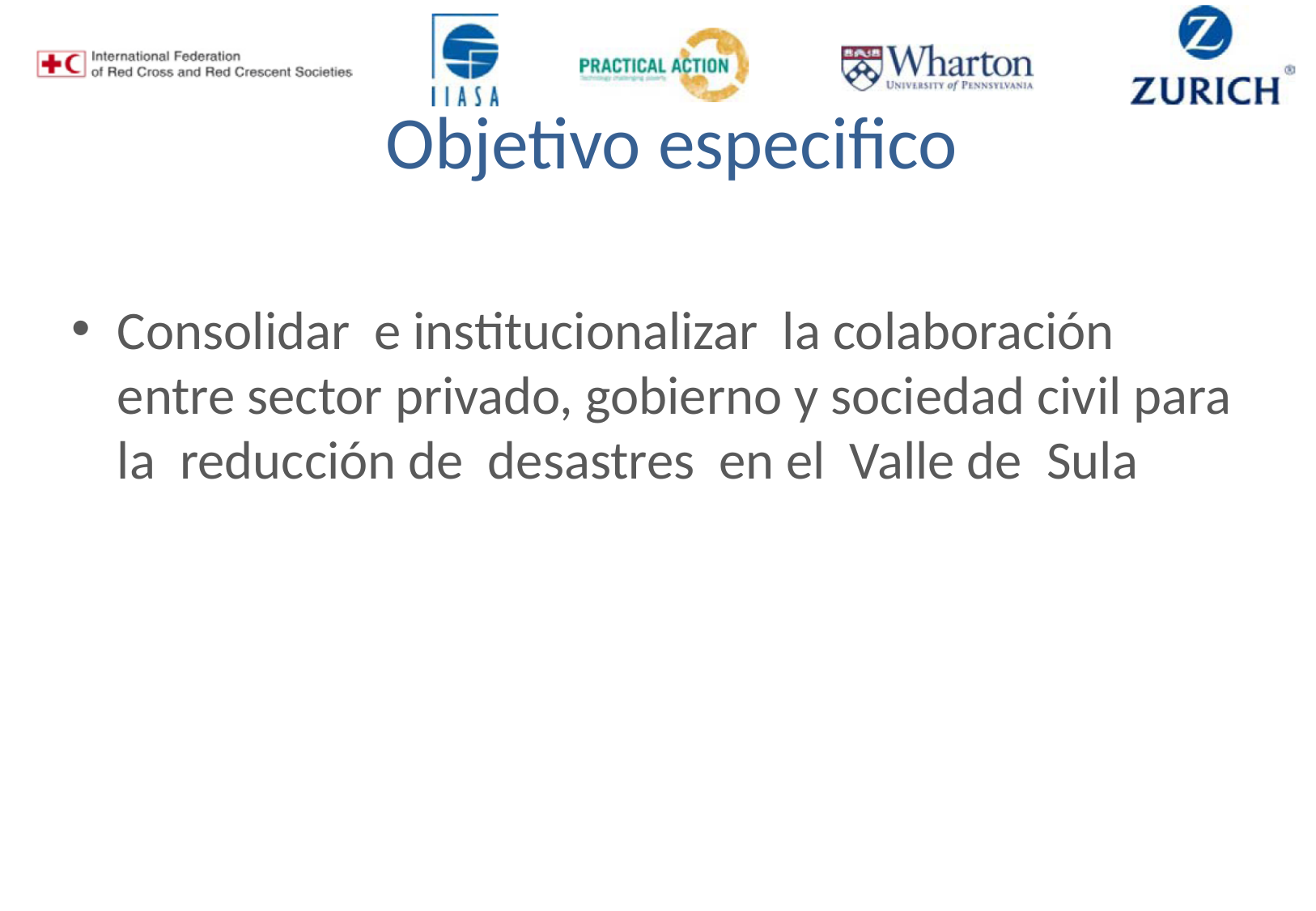

# Objetivo especifico

Consolidar  e institucionalizar  la colaboración  entre sector privado, gobierno y sociedad civil para la  reducción de  desastres  en el  Valle de  Sula